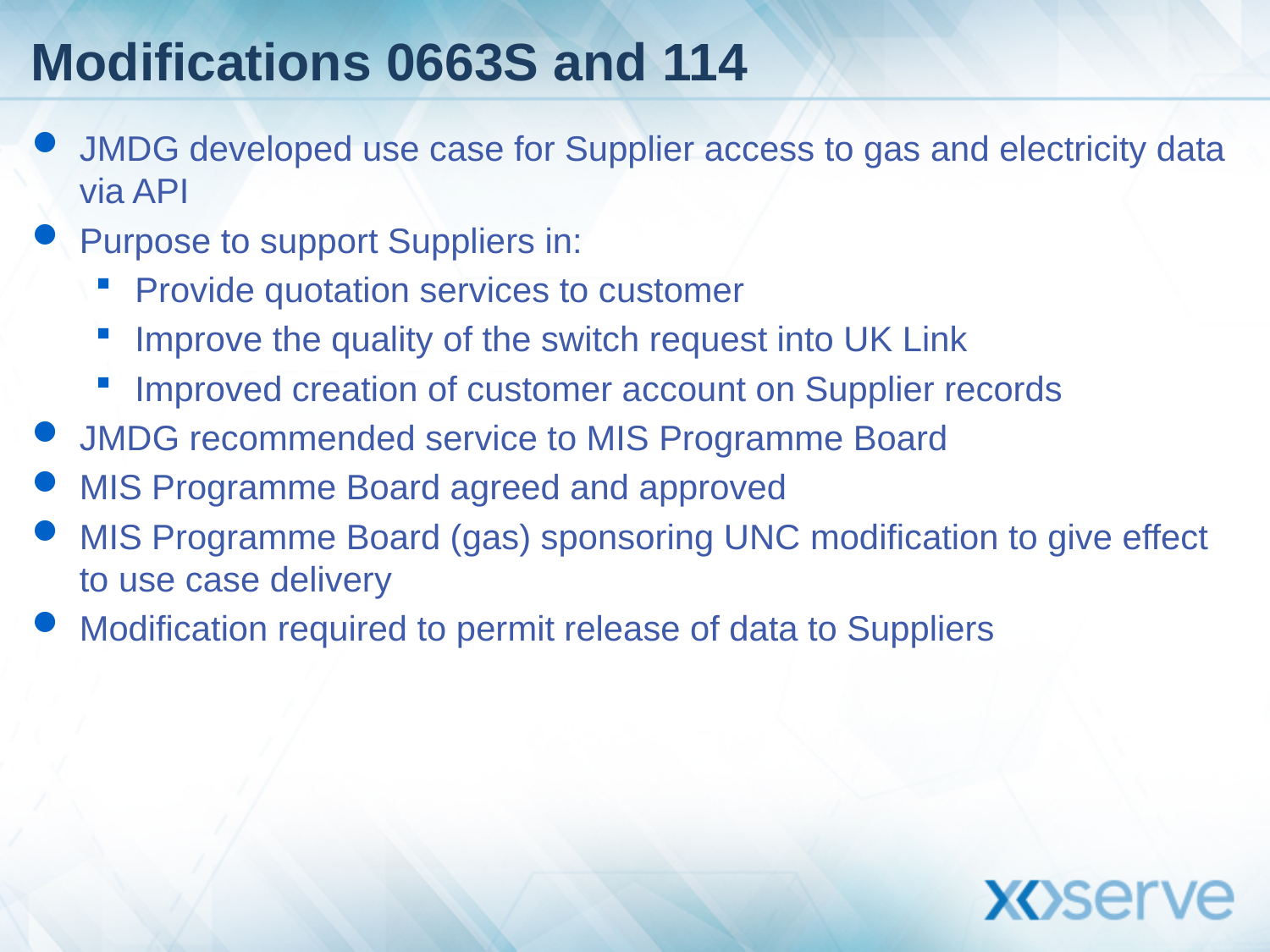

# Modifications 0663S and 114
JMDG developed use case for Supplier access to gas and electricity data via API
Purpose to support Suppliers in:
Provide quotation services to customer
Improve the quality of the switch request into UK Link
Improved creation of customer account on Supplier records
JMDG recommended service to MIS Programme Board
MIS Programme Board agreed and approved
MIS Programme Board (gas) sponsoring UNC modification to give effect to use case delivery
Modification required to permit release of data to Suppliers